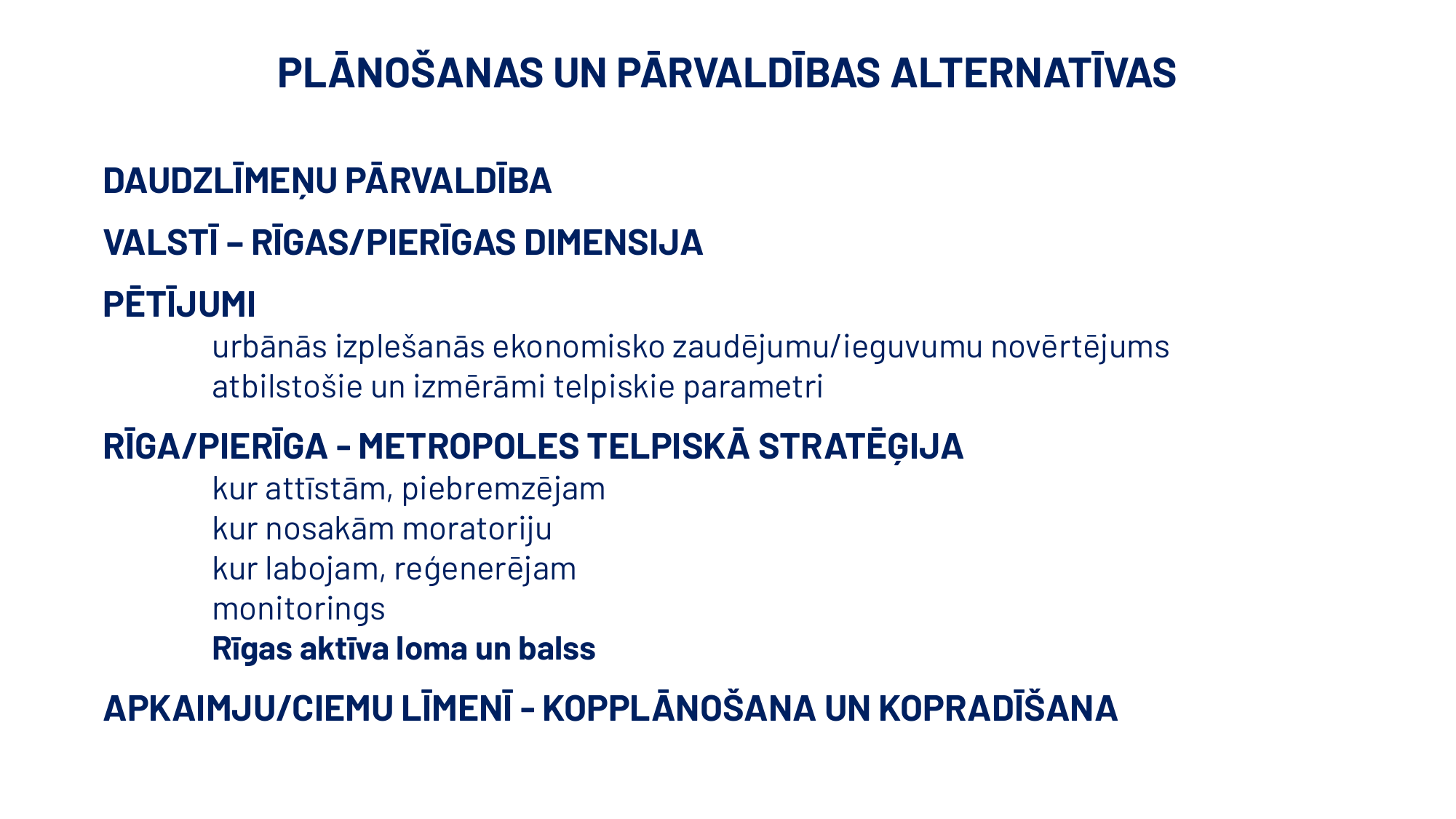

PLĀNOŠANAS UN PĀRVALDĪBAS ALTERNATĪVAS
DAUDZLĪMEŅU PĀRVALDĪBA
VALSTĪ – RĪGAS/PIERĪGAS DIMENSIJA
PĒTĪJUMI
urbānās izplešanās ekonomisko zaudējumu/ieguvumu novērtējums
atbilstošie un izmērāmi telpiskie parametri
RĪGA/PIERĪGA - METROPOLES TELPISKĀ STRATĒĢIJA
kur attīstām, piebremzējam
kur nosakām moratoriju
kur labojam, reģenerējam
monitorings
Rīgas aktīva loma un balss
APKAIMJU/CIEMU LĪMENĪ - KOPPLĀNOŠANA UN KOPRADĪŠANA